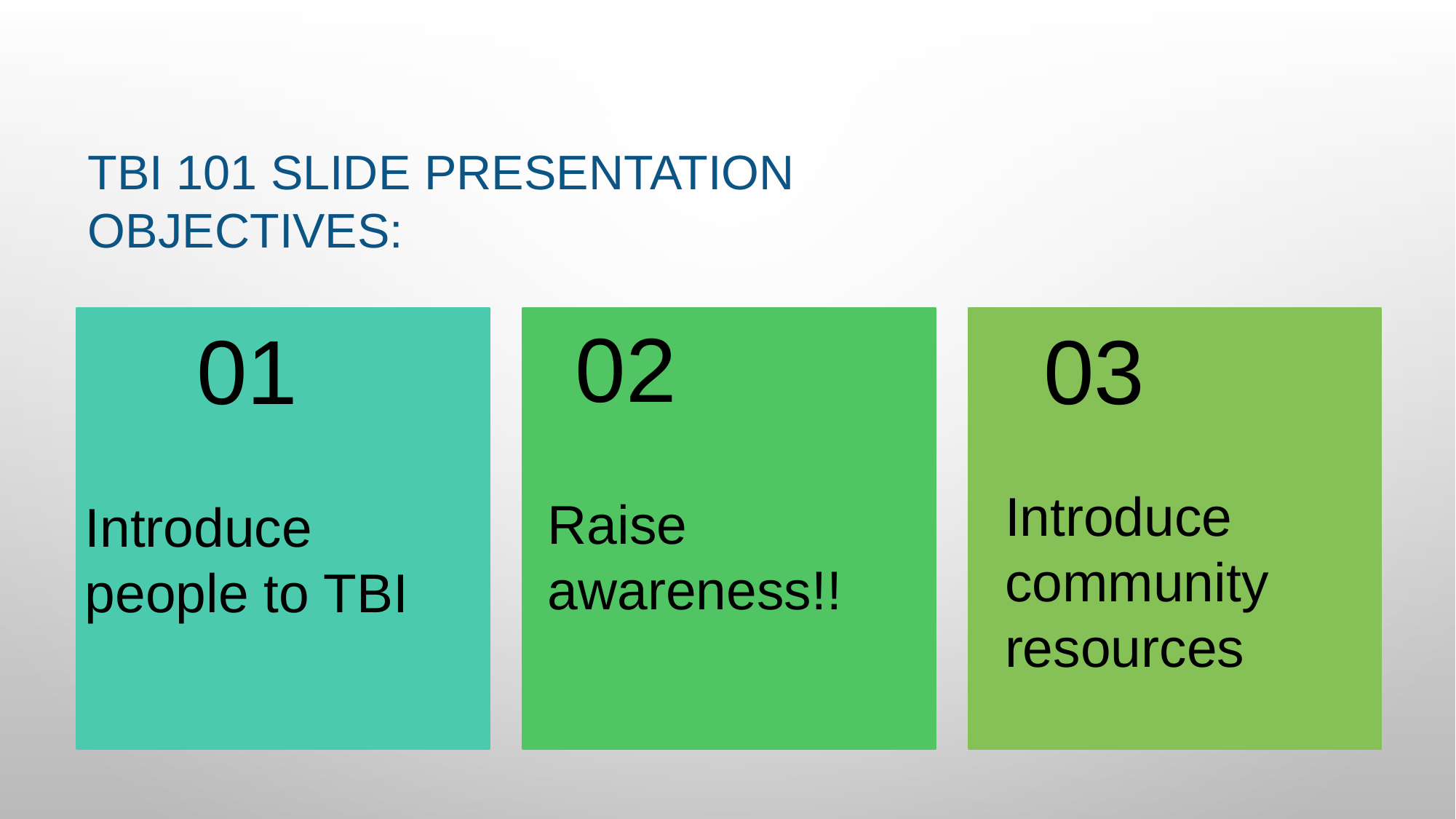

TBI 101 SLIDE PRESENTATION
OBJECTIVES:
02

	01

03

Introduce community resources
Raise awareness!!
Introduce people to TBI